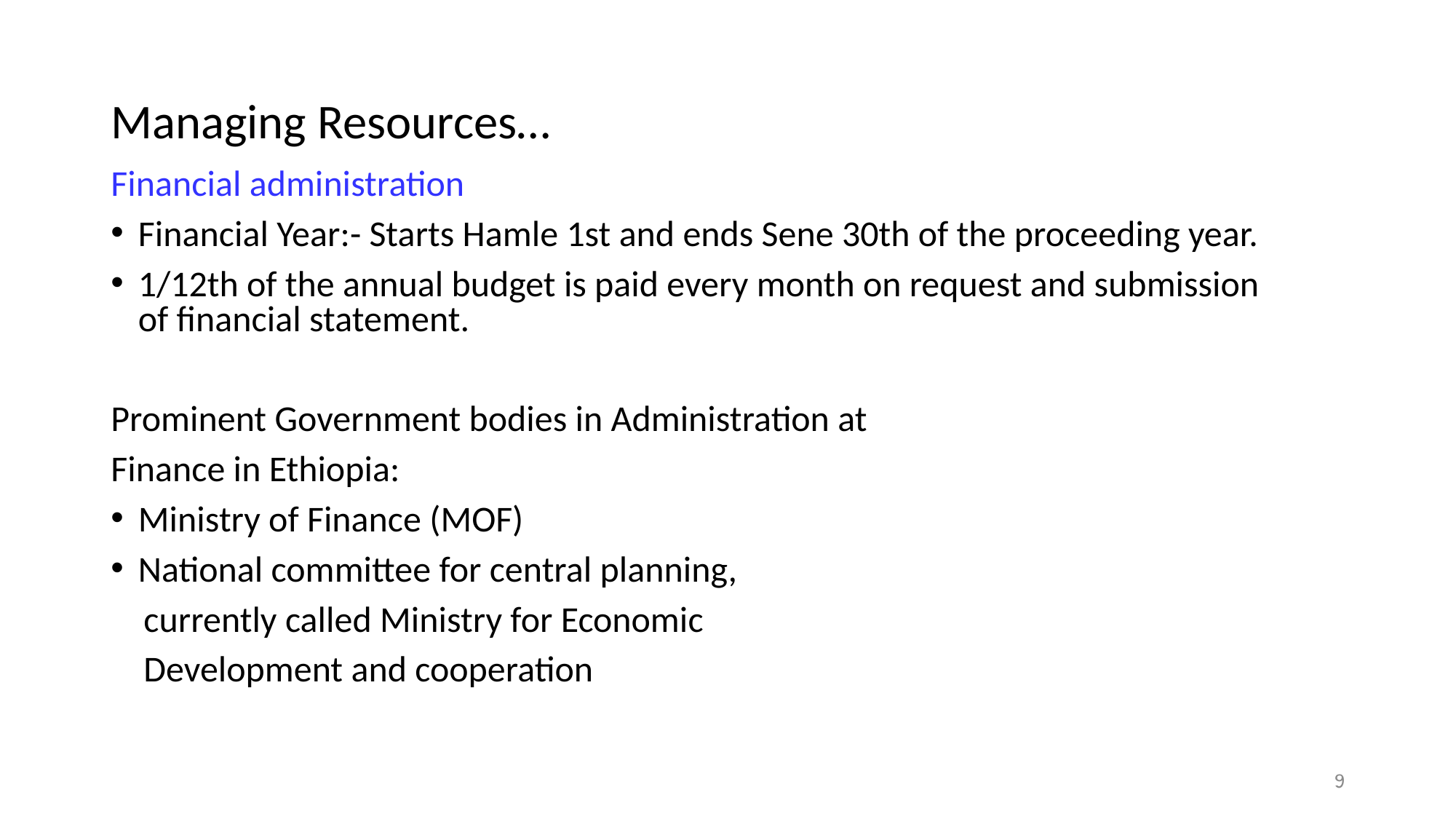

# Managing Resources…
Financial administration
Financial Year:- Starts Hamle 1st and ends Sene 30th of the proceeding year.
1/12th of the annual budget is paid every month on request and submission of financial statement.

Prominent Government bodies in Administration at
Finance in Ethiopia:
Ministry of Finance (MOF)
National committee for central planning,
    currently called Ministry for Economic
    Development and cooperation

9